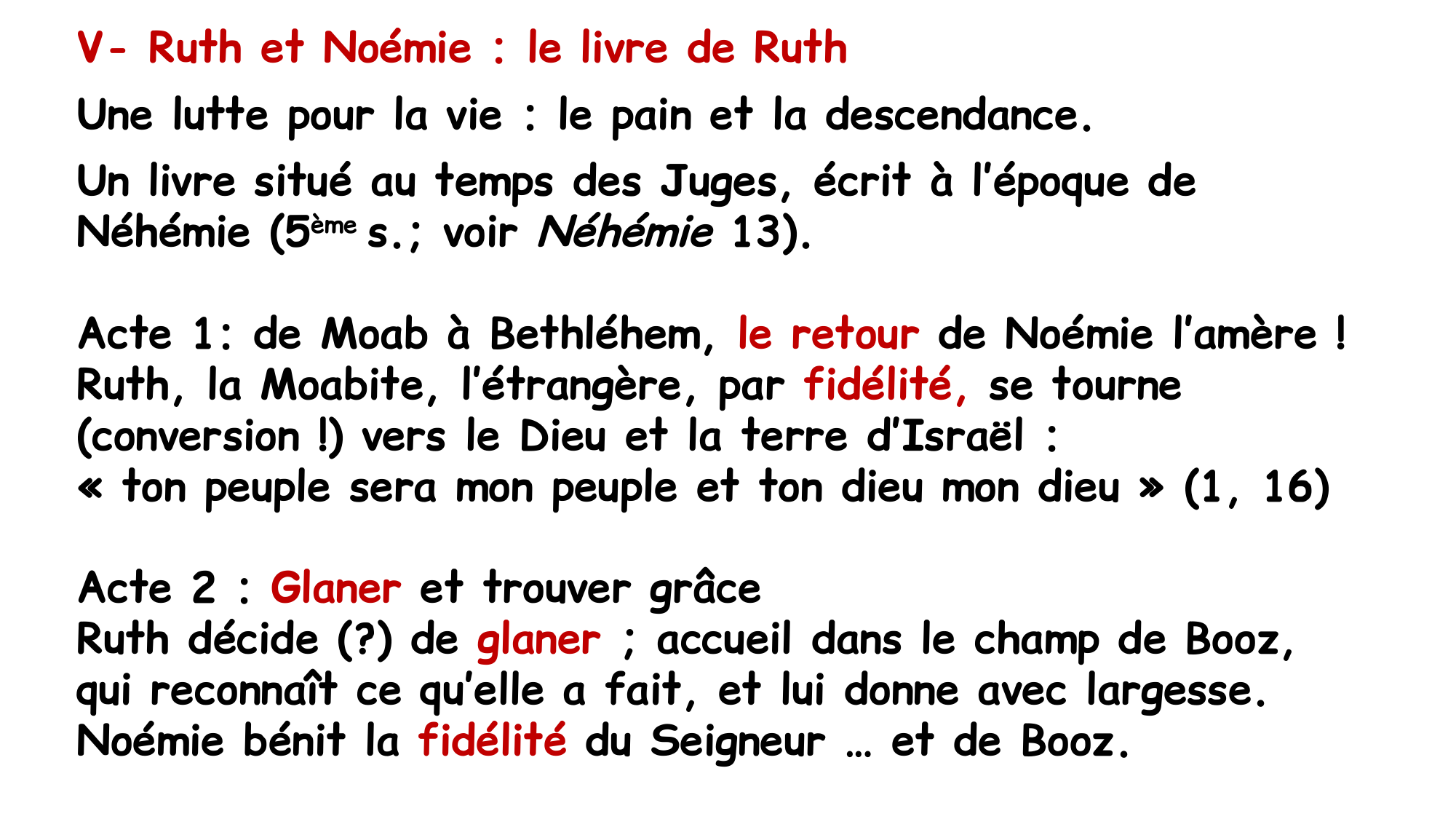

V- Ruth et Noémie : le livre de Ruth
Une lutte pour la vie : le pain et la descendance.
Un livre situé au temps des Juges, écrit à l’époque de Néhémie (5ème s.; voir Néhémie 13).
Acte 1: de Moab à Bethléhem, le retour de Noémie l’amère !
Ruth, la Moabite, l’étrangère, par fidélité, se tourne (conversion !) vers le Dieu et la terre d’Israël :
« ton peuple sera mon peuple et ton dieu mon dieu » (1, 16)
Acte 2 : Glaner et trouver grâce
Ruth décide (?) de glaner ; accueil dans le champ de Booz,
qui reconnaît ce qu’elle a fait, et lui donne avec largesse.
Noémie bénit la fidélité du Seigneur … et de Booz.